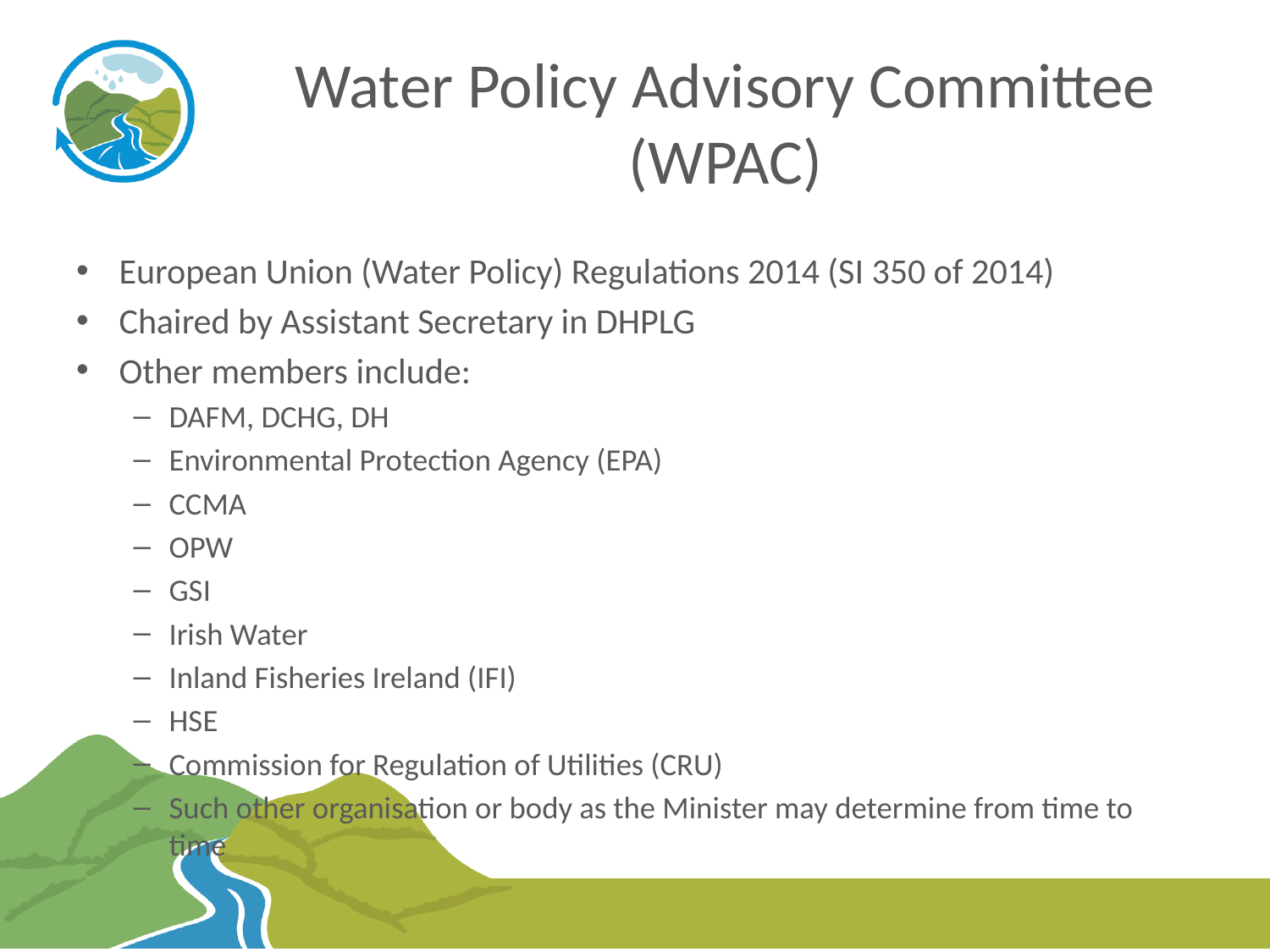

# Water Policy Advisory Committee (WPAC)
European Union (Water Policy) Regulations 2014 (SI 350 of 2014)
Chaired by Assistant Secretary in DHPLG
Other members include:
DAFM, DCHG, DH
Environmental Protection Agency (EPA)
CCMA
OPW
GSI
Irish Water
Inland Fisheries Ireland (IFI)
HSE
Commission for Regulation of Utilities (CRU)
Such other organisation or body as the Minister may determine from time to time